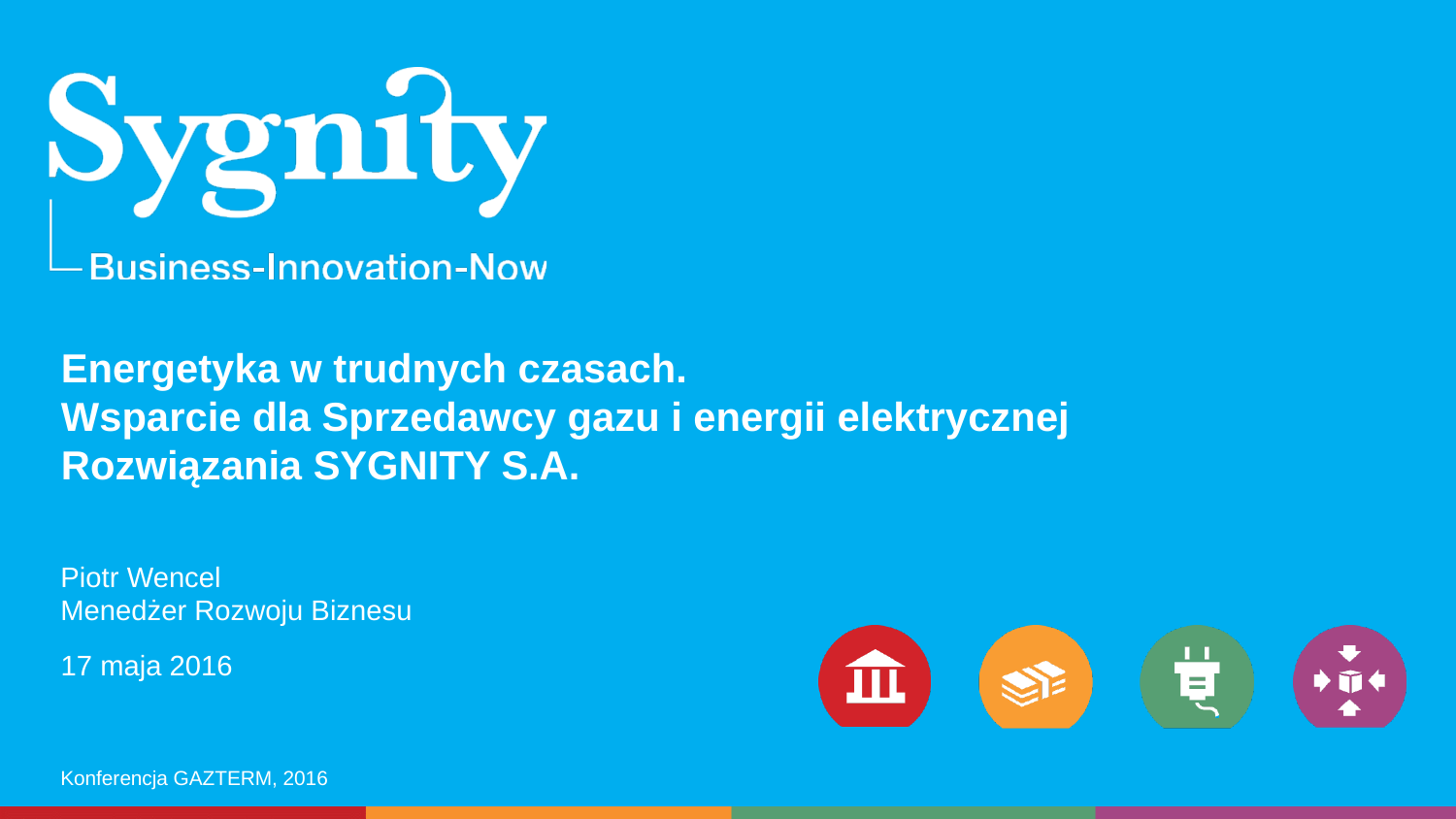

Energetyka w trudnych czasach.
Wsparcie dla Sprzedawcy gazu i energii elektrycznej
Rozwiązania SYGNITY S.A.
Piotr Wencel
Menedżer Rozwoju Biznesu

17 maja 2016
Konferencja GAZTERM, 2016